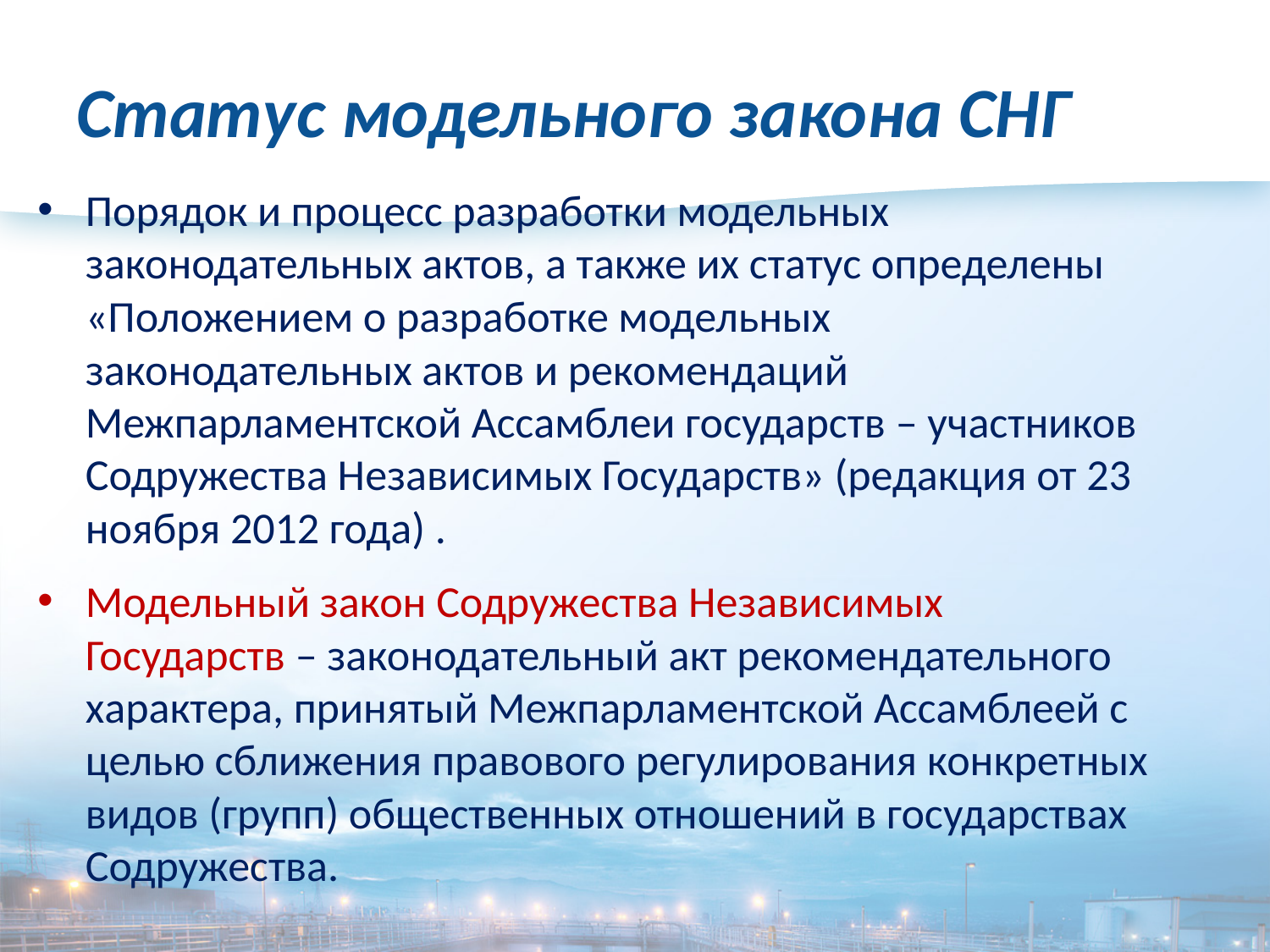

# Статус модельного закона СНГ
Порядок и процесс разработки модельных законодательных актов, а также их статус определены «Положением о разработке модельных законодательных актов и рекомендаций Межпарламентской Ассамблеи государств – участников Содружества Независимых Государств» (редакция от 23 ноября 2012 года) .
Модельный закон Содружества Независимых Государств – законодательный акт рекомендательного характера, принятый Межпарламентской Ассамблеей с целью сближения правового регулирования конкретных видов (групп) общественных отношений в государствах Содружества.